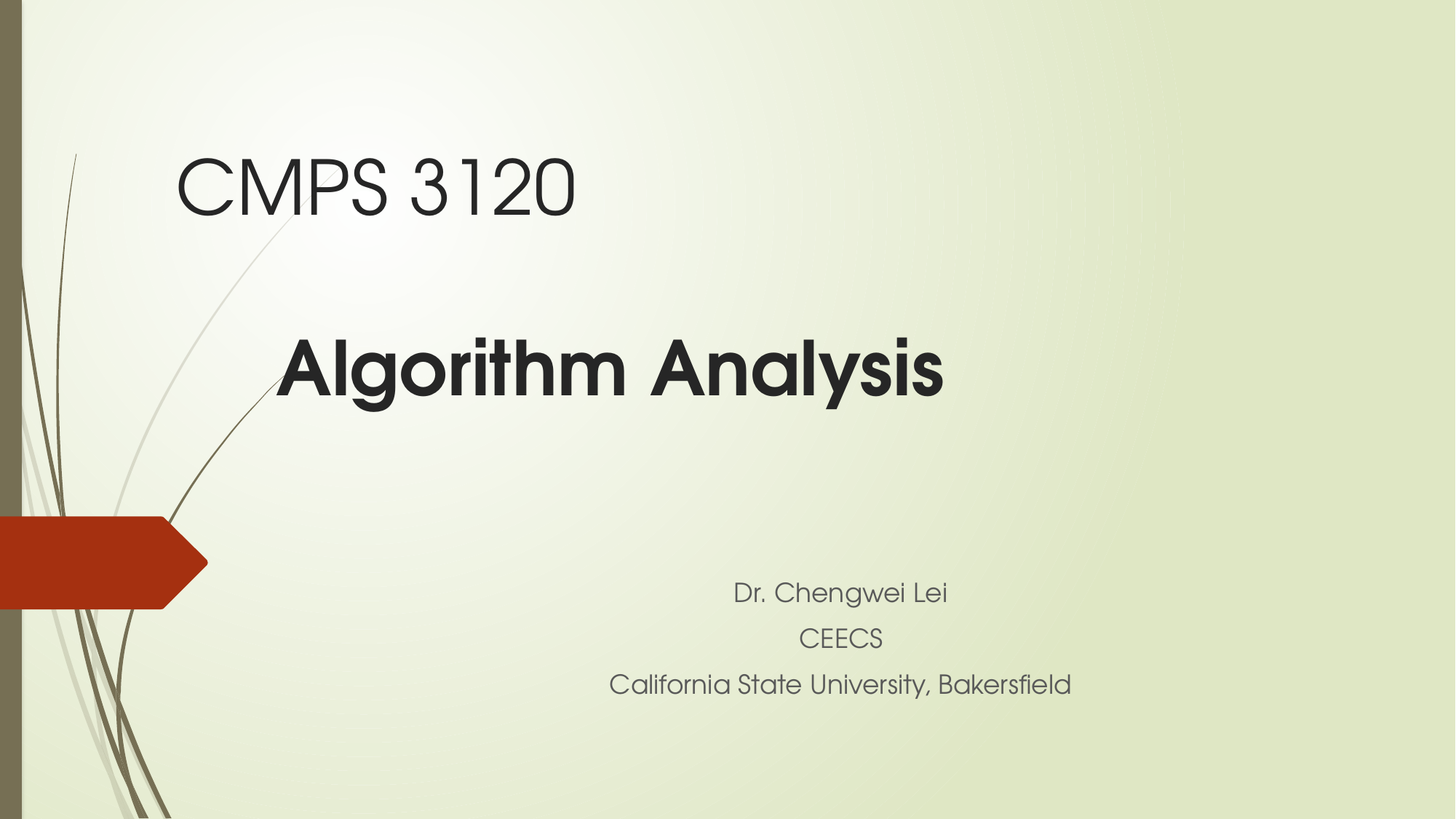

# CMPS 3120 Algorithm Analysis
Dr. Chengwei Lei
CEECS
California State University, Bakersfield